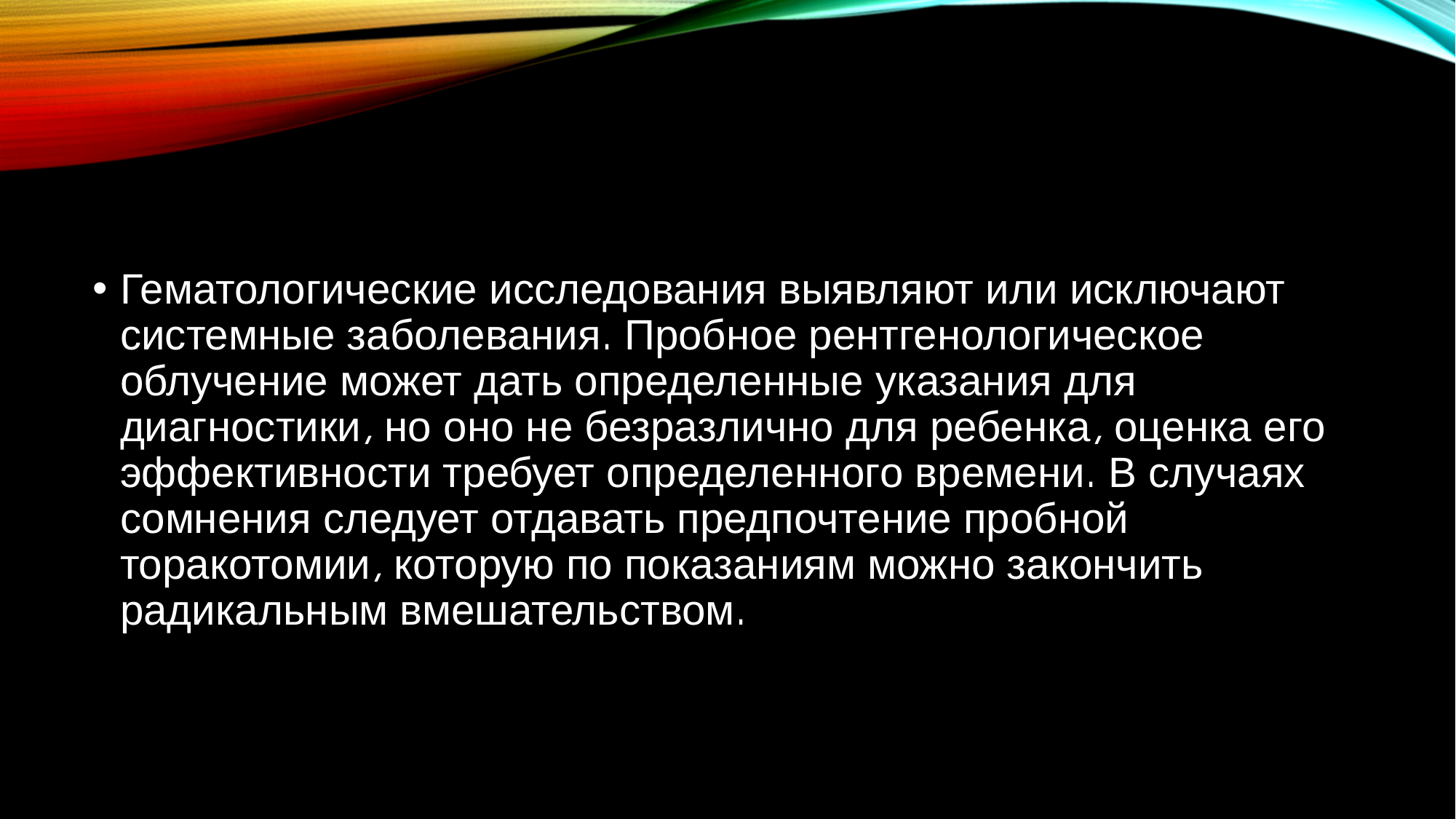

#
Гематологические исследования выявляют или исключают системные заболевания. Пробное рентгенологическое облучение может дать определенные указания для диагностики, но оно не безразлично для ребенка, оценка его эффективности требует определенного времени. В случаях сомнения следует отдавать предпочтение пробной торакотомии, которую по показаниям можно закончить радикальным вмешательством.